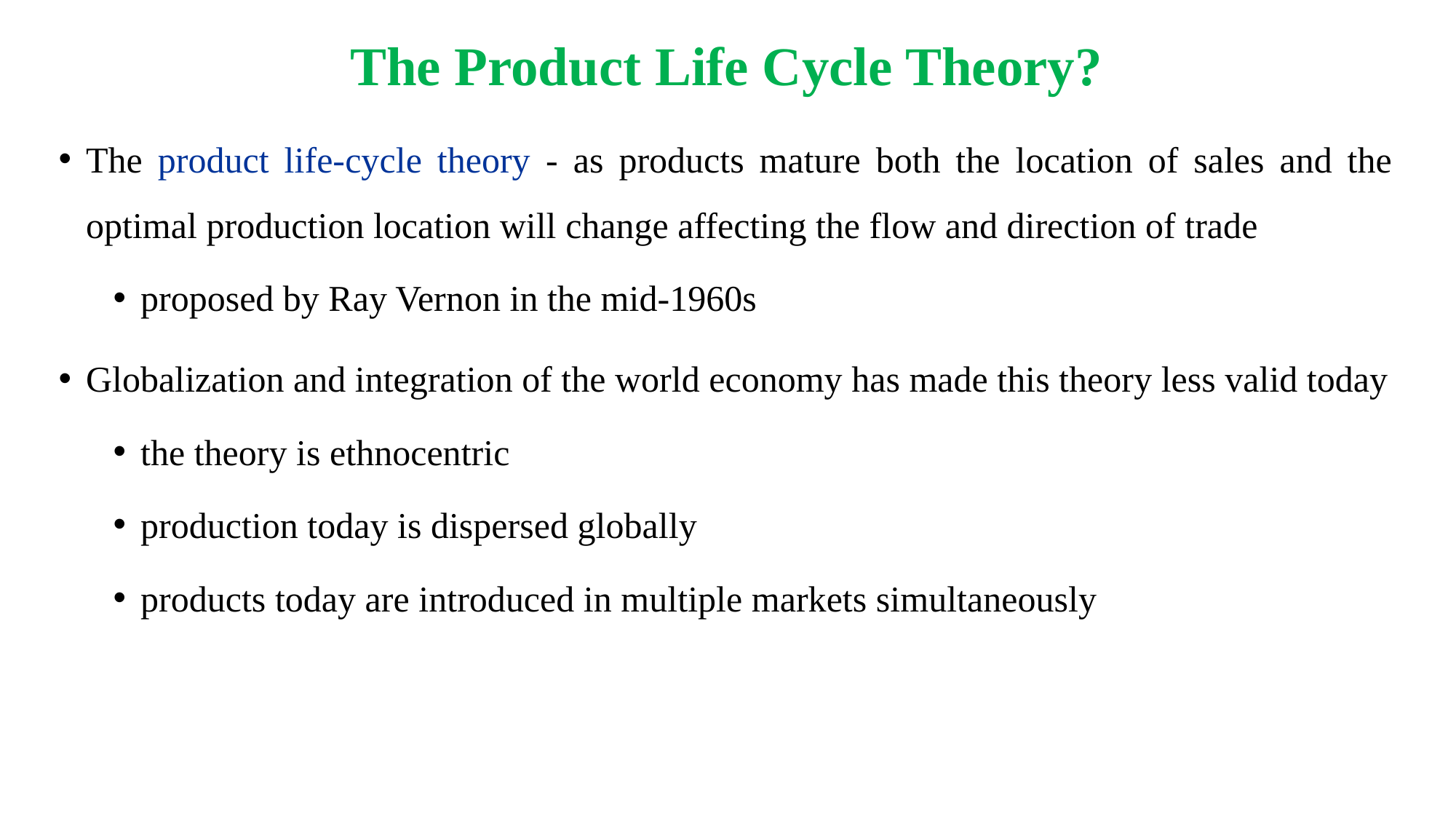

# The Product Life Cycle Theory?
The product life-cycle theory - as products mature both the location of sales and the optimal production location will change affecting the flow and direction of trade
proposed by Ray Vernon in the mid-1960s
Globalization and integration of the world economy has made this theory less valid today
the theory is ethnocentric
production today is dispersed globally
products today are introduced in multiple markets simultaneously